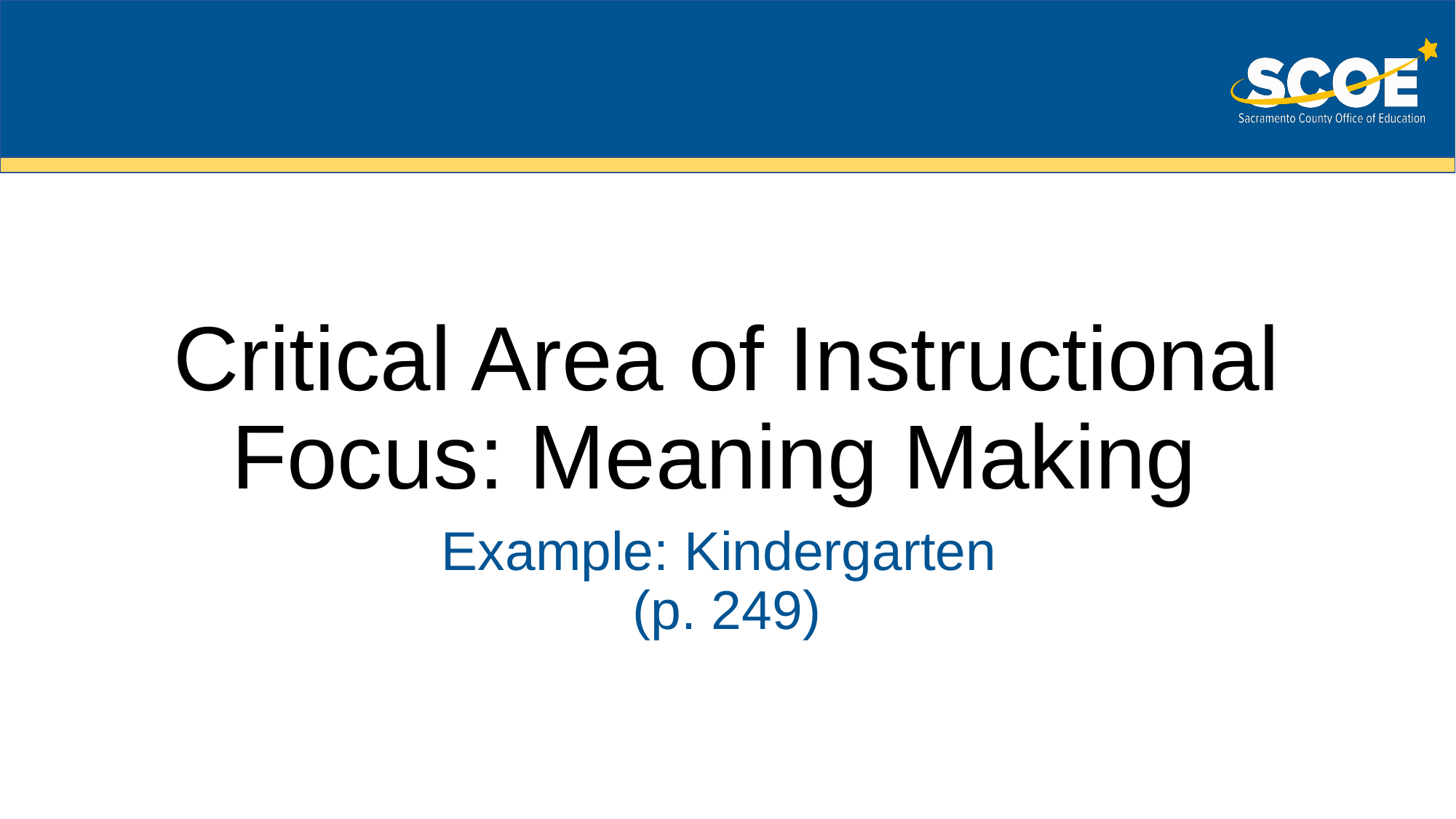

# Critical Area of Instructional Focus: Meaning Making
Example: Kindergarten
(p. 249)